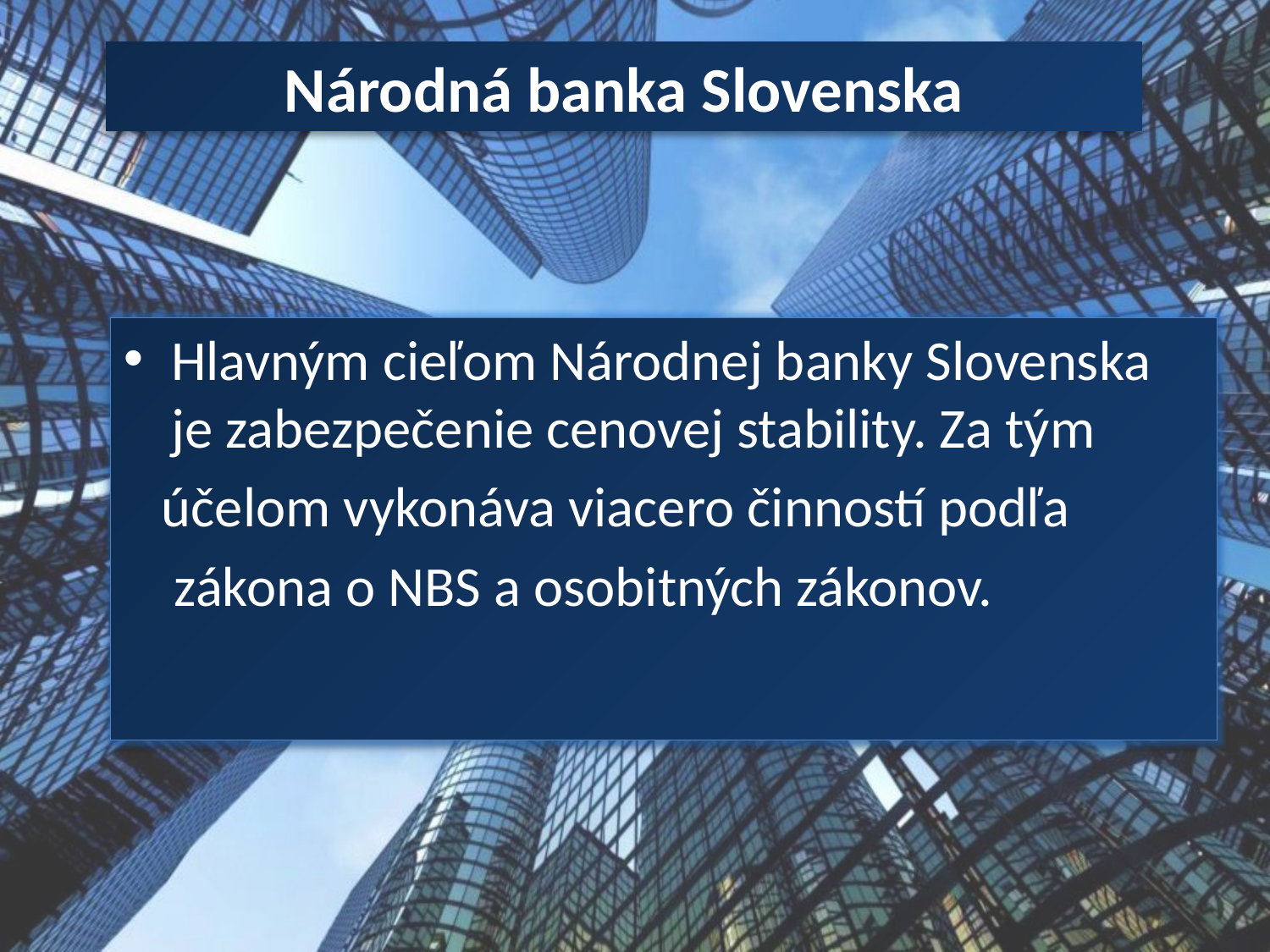

Národná banka Slovenska
Hlavným cieľom Národnej banky Slovenska je zabezpečenie cenovej stability. Za tým
   účelom vykonáva viacero činností podľa
    zákona o NBS a osobitných zákonov.